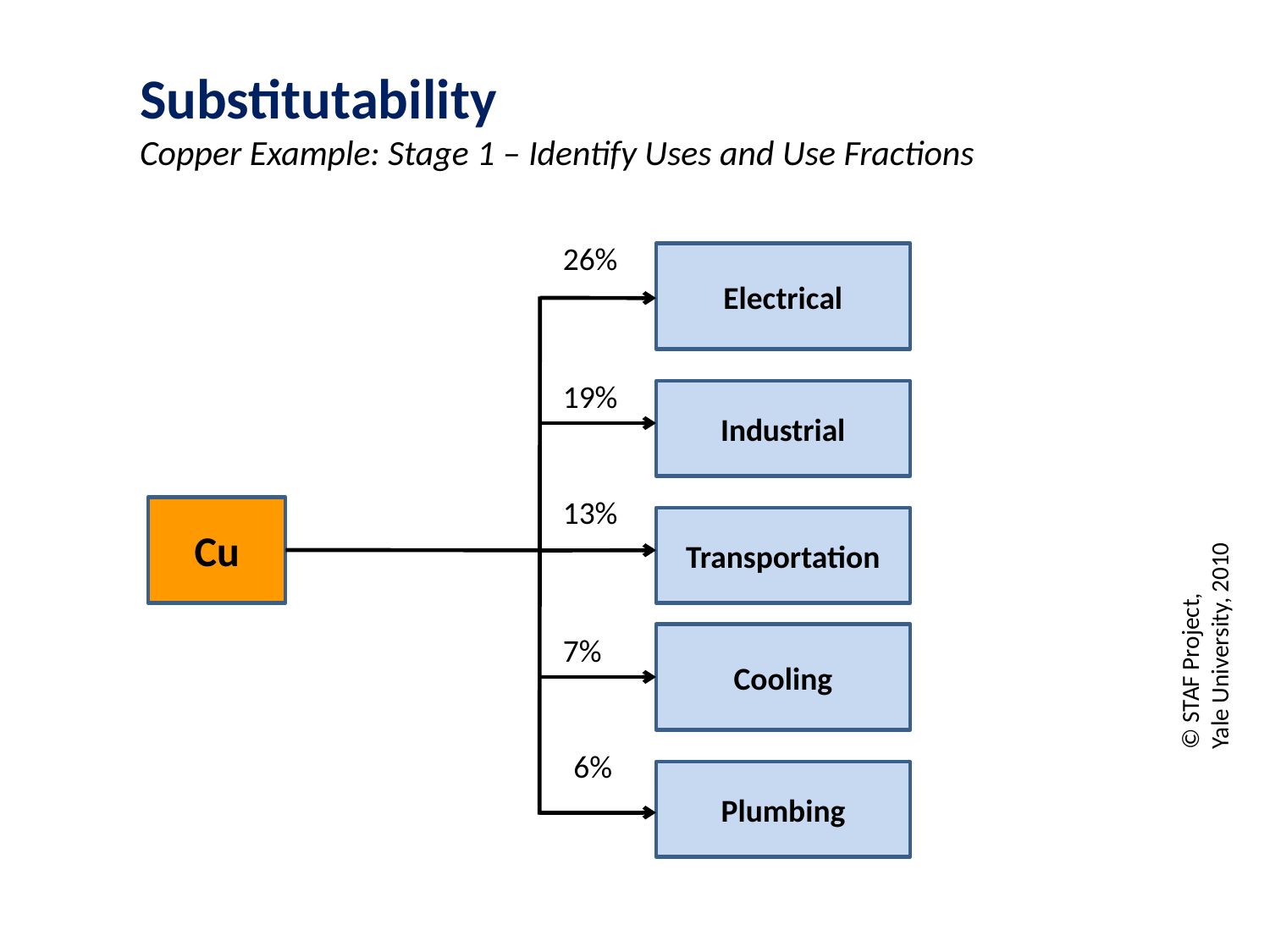

# Substitutability Copper Example: Stage 1 – Identify Uses and Use Fractions
26%
Electrical
19%
Industrial
13%
Cu
Transportation
7%
Cooling
6%
Plumbing
© STAF Project,
Yale University, 2010